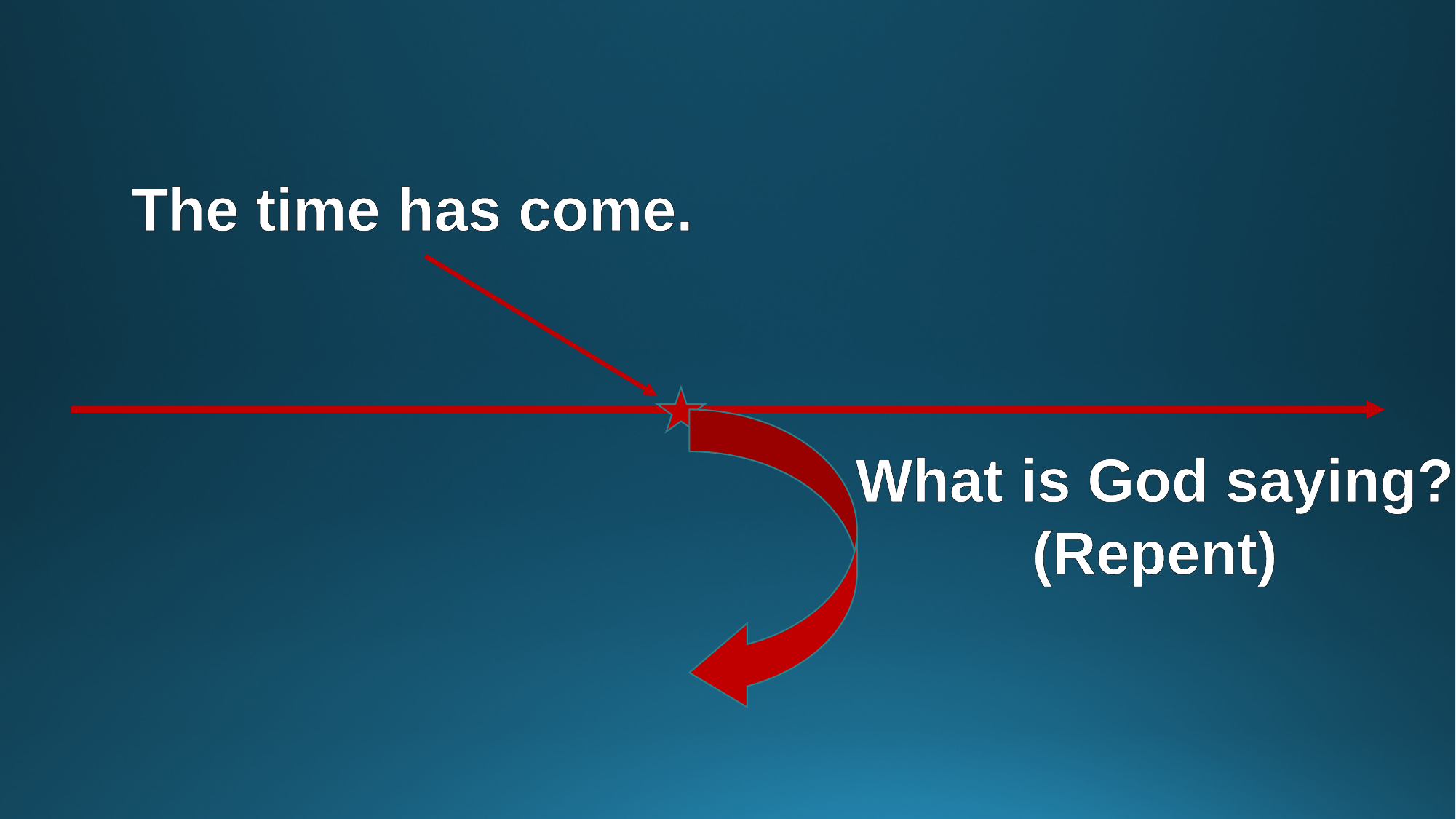

The time has come.

What is God saying?
(Repent)